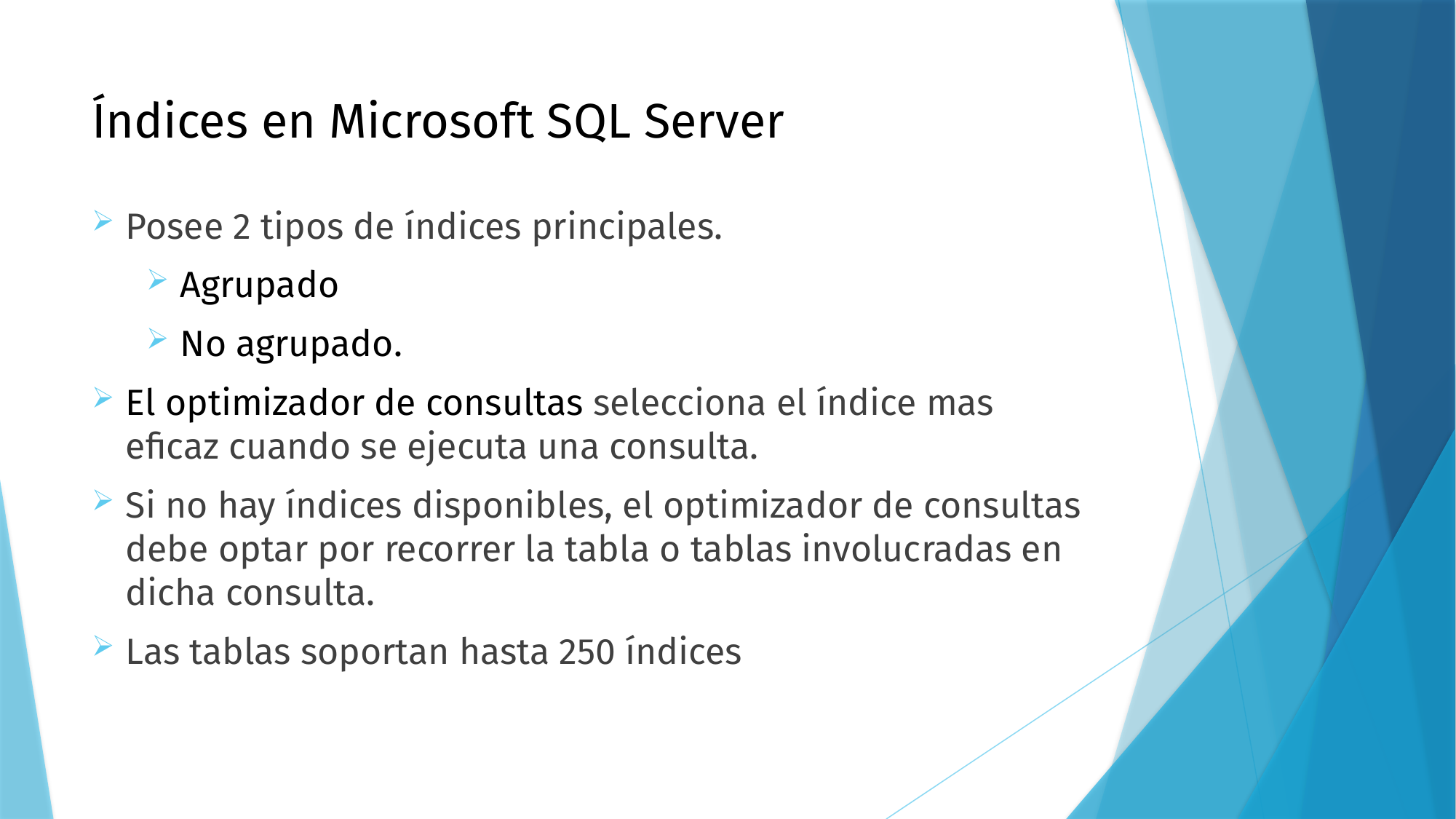

# Índices en Microsoft SQL Server
Posee 2 tipos de índices principales.
Agrupado
No agrupado.
El optimizador de consultas selecciona el índice mas eficaz cuando se ejecuta una consulta.
Si no hay índices disponibles, el optimizador de consultas debe optar por recorrer la tabla o tablas involucradas en dicha consulta.
Las tablas soportan hasta 250 índices